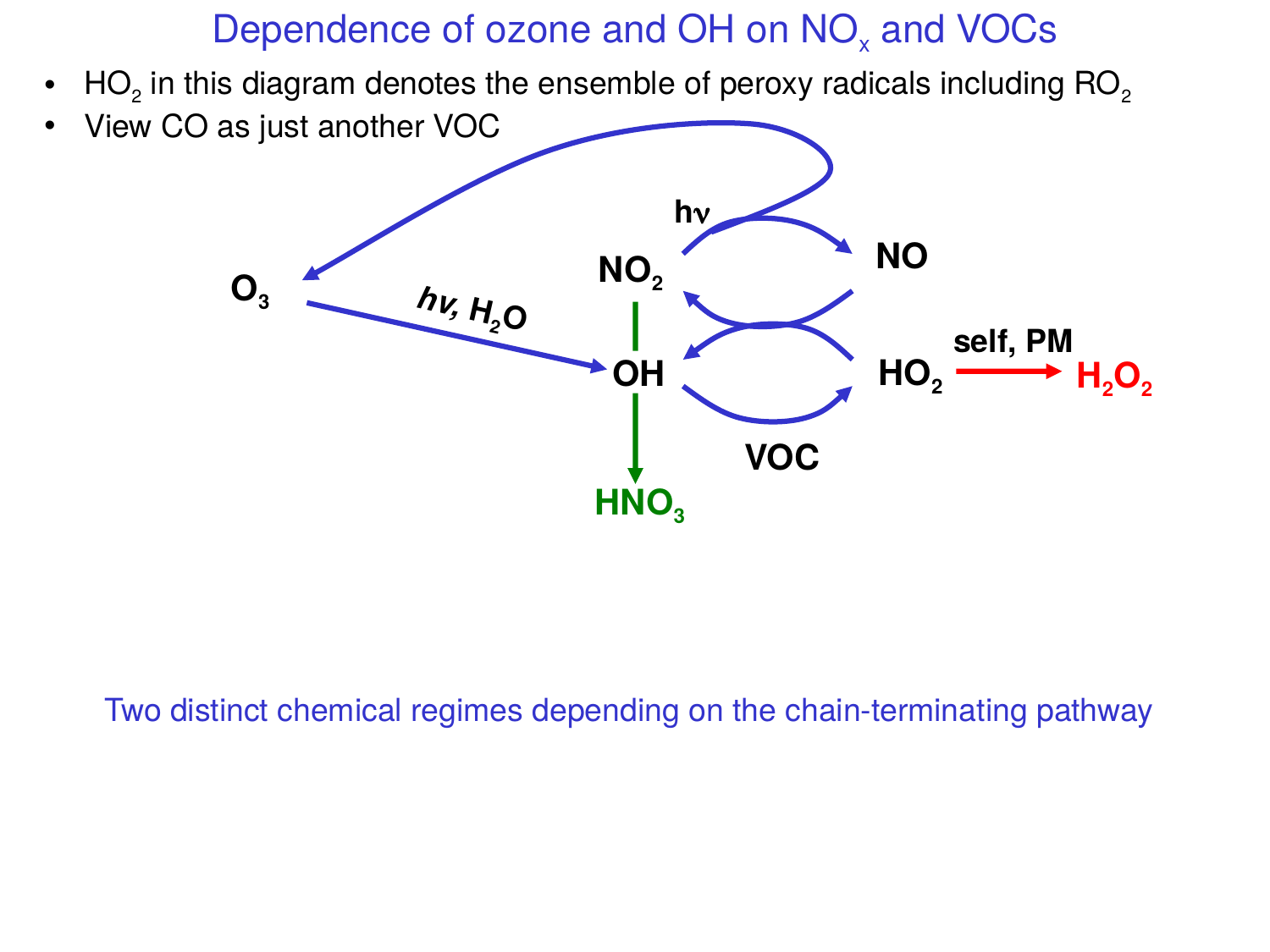

Dependence of ozone and OH on NOx and VOCs
HO2 in this diagram denotes the ensemble of peroxy radicals including RO2
View CO as just another VOC

hν

NO
NO2
O3
 hv, H2O

self, PM

HO2
H2O2
OH

VOC
HNO3
Two distinct chemical regimes depending on the chain-terminating pathway